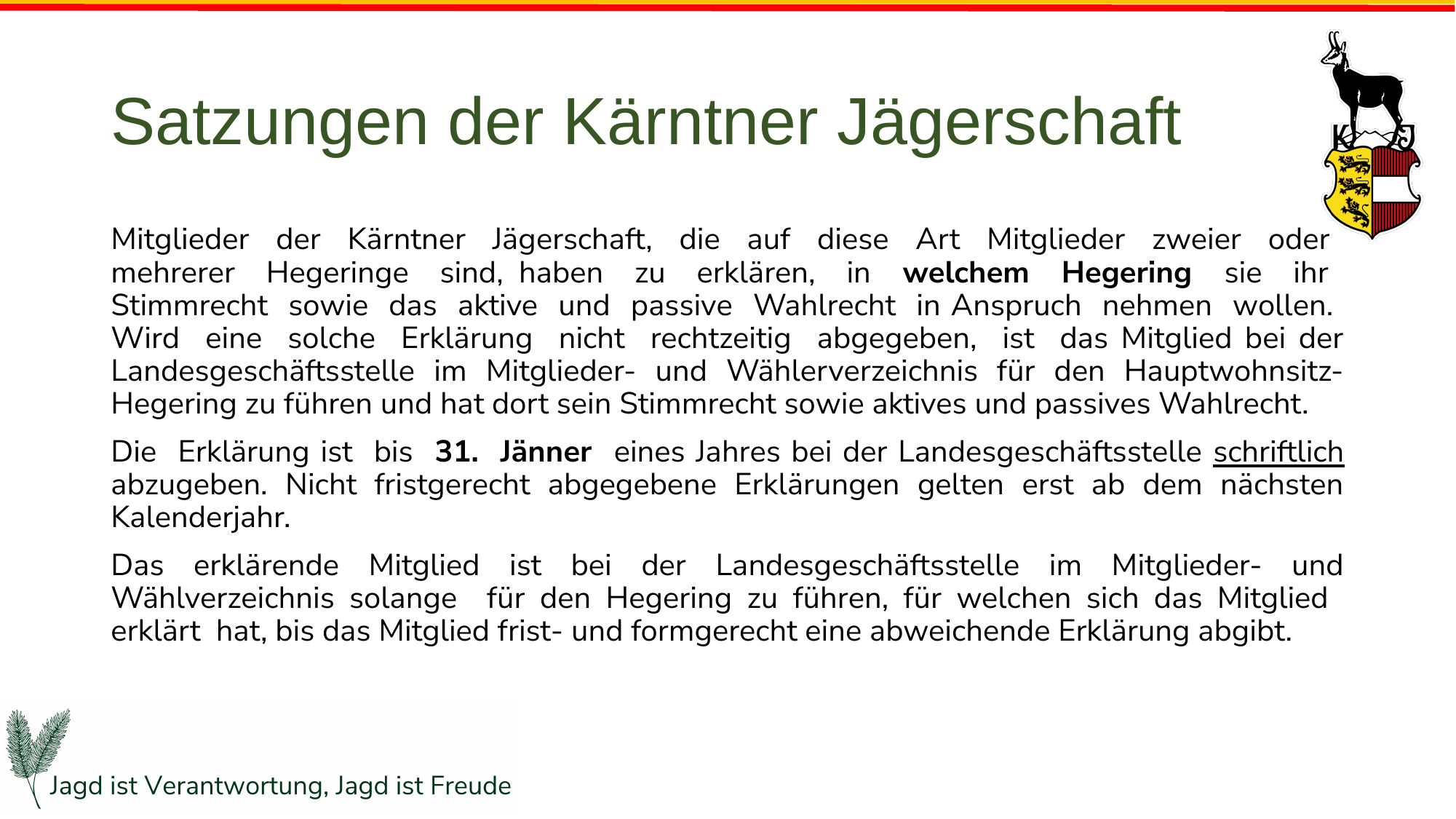

# Satzungen der Kärntner Jägerschaft
Mitglieder  der  Kärntner  Jägerschaft,  die  auf  diese  Art  Mitglieder  zweier  oder  mehrerer  Hegeringe  sind, haben  zu  erklären,  in  welchem  Hegering  sie  ihr  Stimmrecht  sowie  das  aktive  und  passive  Wahlrecht  in Anspruch  nehmen  wollen.  Wird  eine  solche  Erklärung  nicht  rechtzeitig  abgegeben,  ist  das Mitglied bei der Landesgeschäftsstelle im Mitglieder- und Wählerverzeichnis für den Hauptwohnsitz-Hegering zu führen und hat dort sein Stimmrecht sowie aktives und passives Wahlrecht.
Die  Erklärung ist  bis  31.  Jänner  eines Jahres bei der Landesgeschäftsstelle schriftlich abzugeben. Nicht fristgerecht abgegebene Erklärungen gelten erst ab dem nächsten Kalenderjahr.
Das erklärende Mitglied ist bei der Landesgeschäftsstelle im Mitglieder- und Wählverzeichnis solange  für den Hegering zu führen, für welchen sich das Mitglied  erklärt  hat, bis das Mitglied frist- und formgerecht eine abweichende Erklärung abgibt.